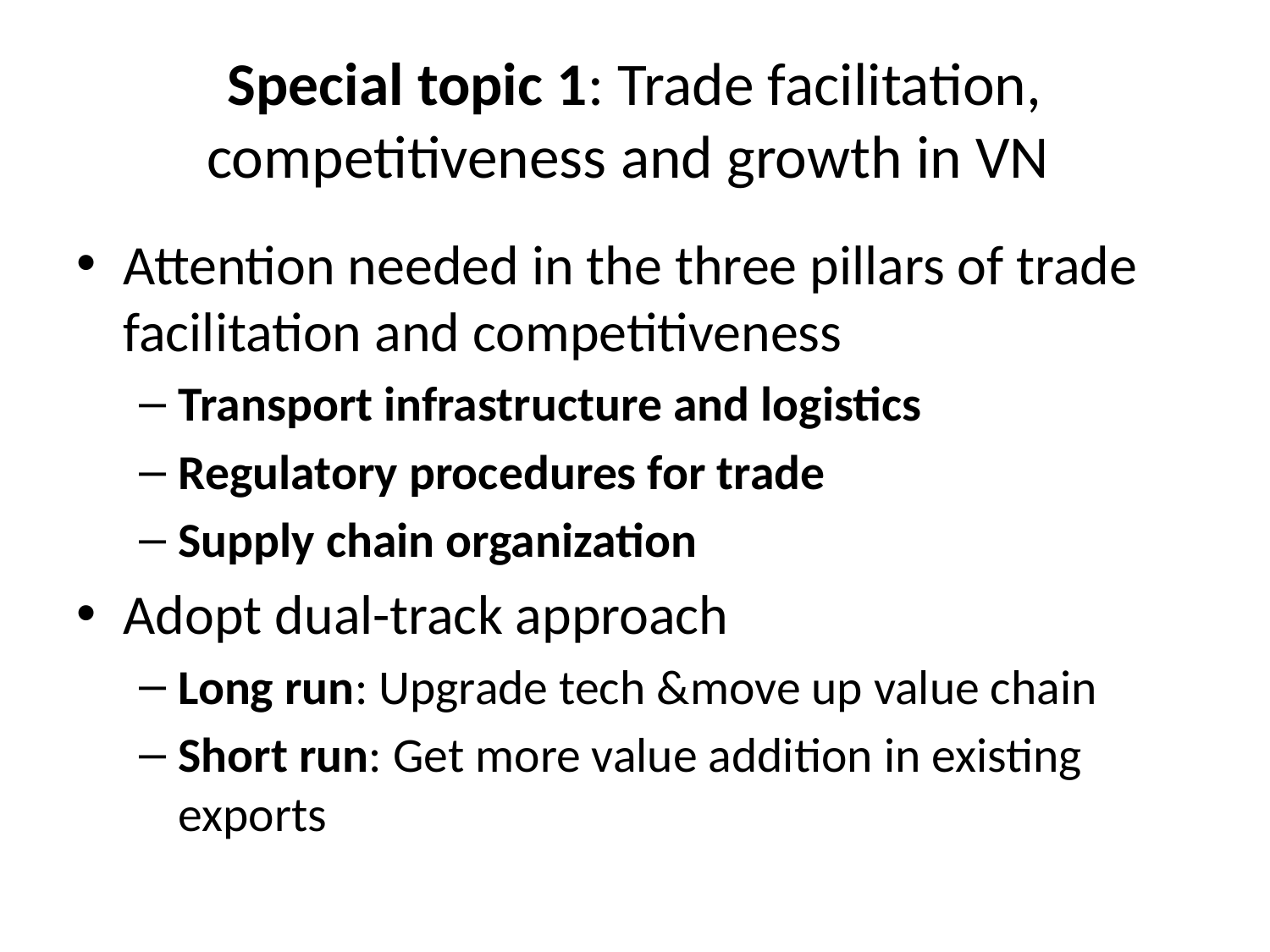

# Special topic 1: Trade facilitation, competitiveness and growth in VN
Attention needed in the three pillars of trade facilitation and competitiveness
Transport infrastructure and logistics
Regulatory procedures for trade
Supply chain organization
Adopt dual-track approach
Long run: Upgrade tech &move up value chain
Short run: Get more value addition in existing exports